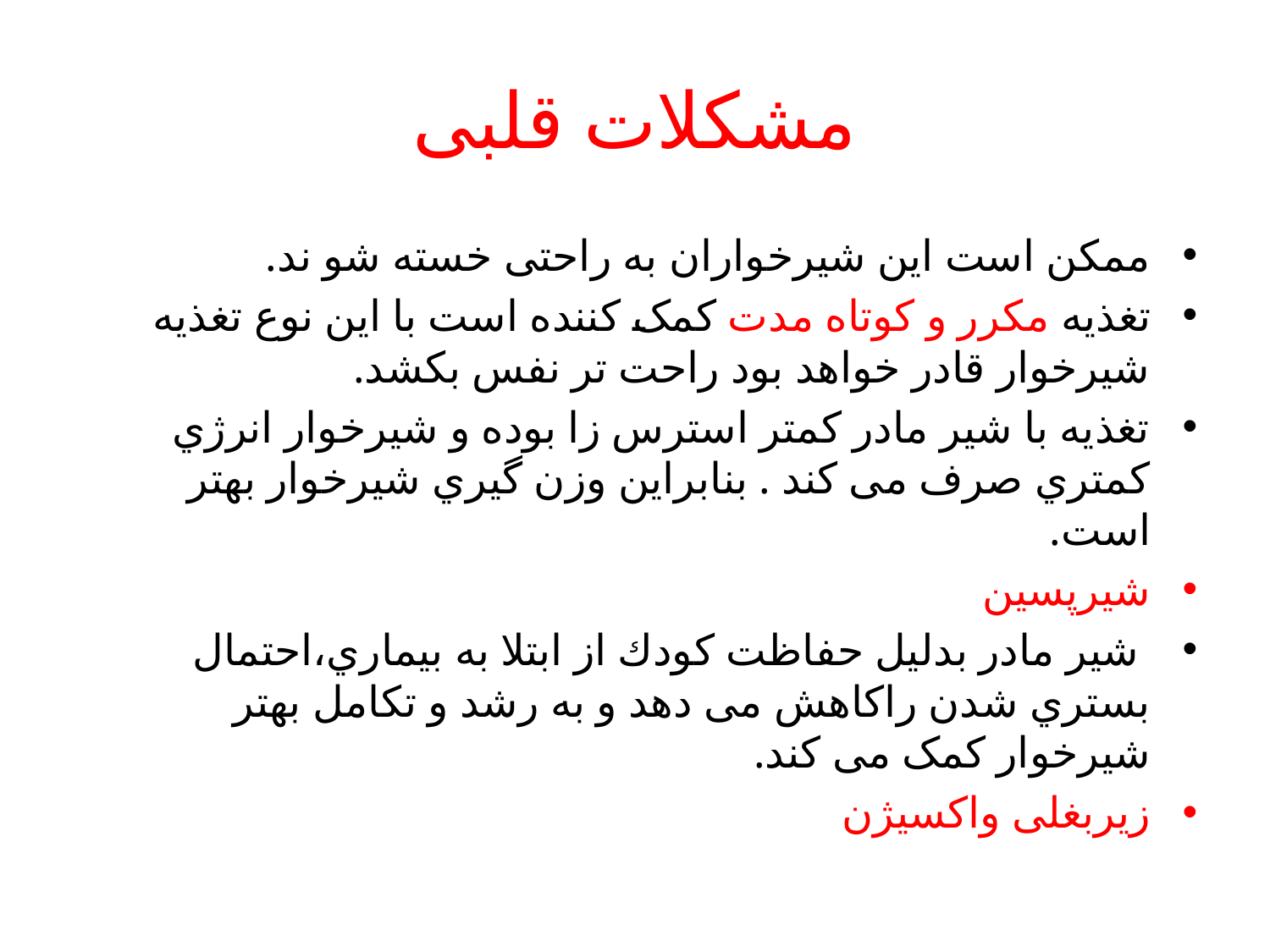

# مشکلات قلبی
ممکن است این شیرخواران به راحتی خسته شو ند.
تغذیه مکرر و کوتاه مدت کمک کننده است با این نوع تغذیه شیرخوار قادر خواهد بود راحت تر نفس بکشد.
تغذیه با شیر مادر کمتر استرس زا بوده و شیرخوار انرژي کمتري صرف می کند . بنابراین وزن گیري شیرخوار بهتر است.
شیرپسین
 شیر مادر بدلیل حفاظت کودك از ابتلا به بیماري،احتمال بستري شدن راکاهش می دهد و به رشد و تکامل بهتر شیرخوار کمک می کند.
زیربغلی واکسیژن